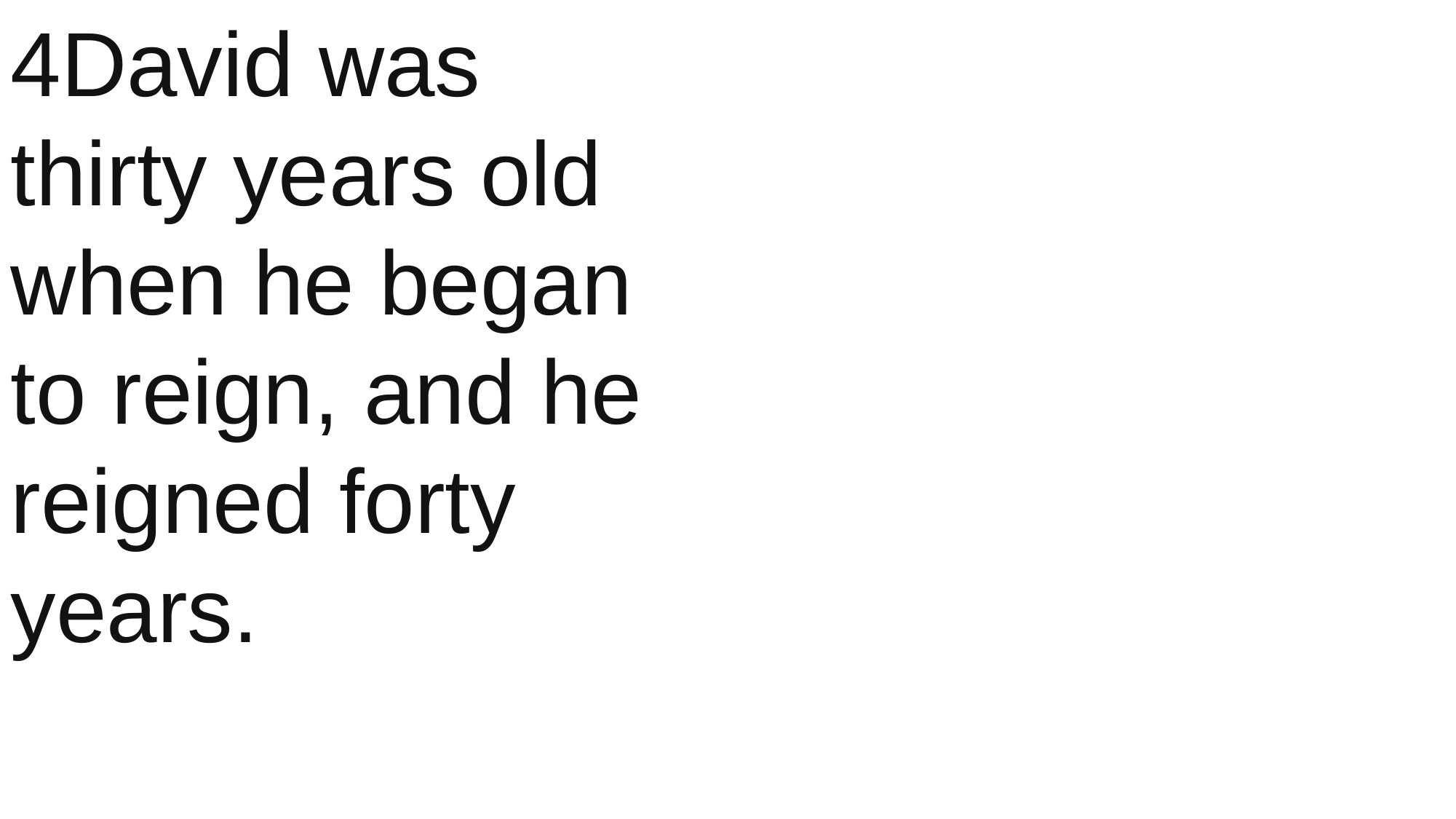

4David was thirty years old when he began to reign, and he reigned forty years.
 John